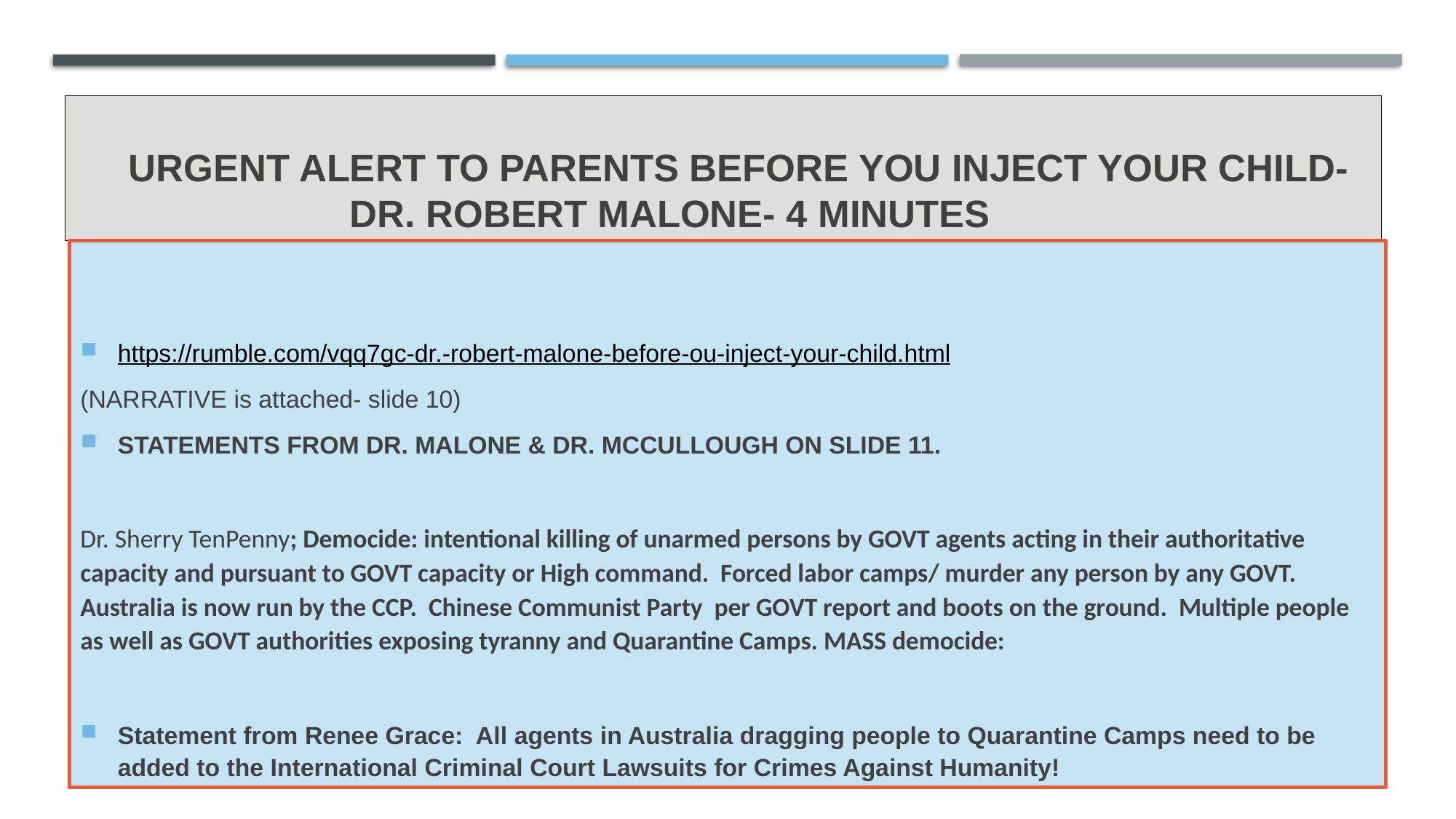

# urgent alert to parents before you inject your child- dr. robert Malone- 4 minutes

https://rumble.com/vqq7gc-dr.-robert-malone-before-ou-inject-your-child.html
(NARRATIVE is attached- slide 10)
STATEMENTS FROM DR. MALONE & DR. MCCULLOUGH ON SLIDE 11.

Dr. Sherry TenPenny; Democide: intentional killing of unarmed persons by GOVT agents acting in their authoritative capacity and pursuant to GOVT capacity or High command.  Forced labor camps/ murder any person by any GOVT.  Australia is now run by the CCP.  Chinese Communist Party  per GOVT report and boots on the ground.  Multiple people as well as GOVT authorities exposing tyranny and Quarantine Camps. MASS democide:

Statement from Renee Grace:  All agents in Australia dragging people to Quarantine Camps need to be added to the International Criminal Court Lawsuits for Crimes Against Humanity!